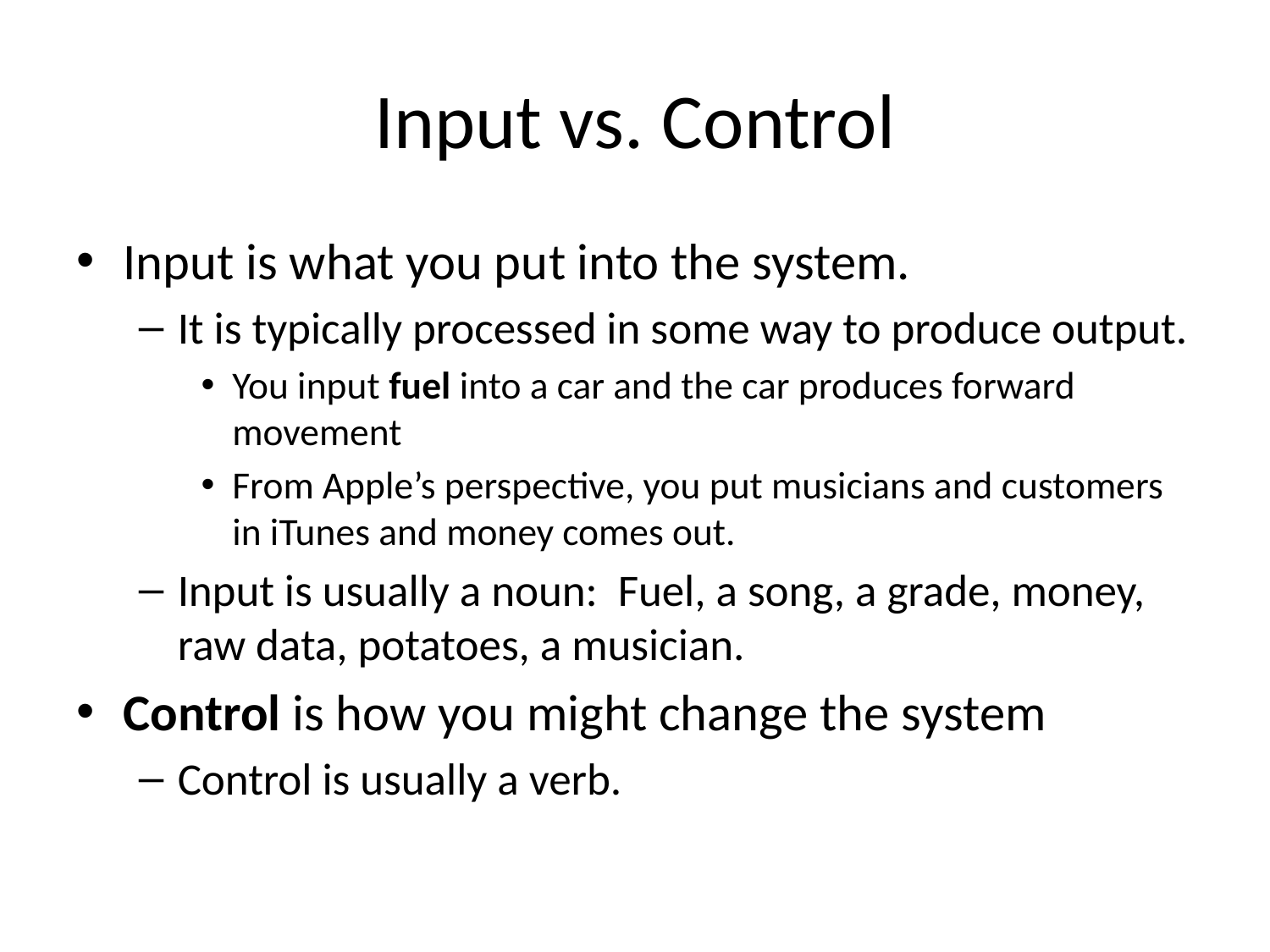

# Input vs. Control
Input is what you put into the system.
It is typically processed in some way to produce output.
You input fuel into a car and the car produces forward movement
From Apple’s perspective, you put musicians and customers in iTunes and money comes out.
Input is usually a noun:  Fuel, a song, a grade, money, raw data, potatoes, a musician.
Control is how you might change the system
Control is usually a verb.